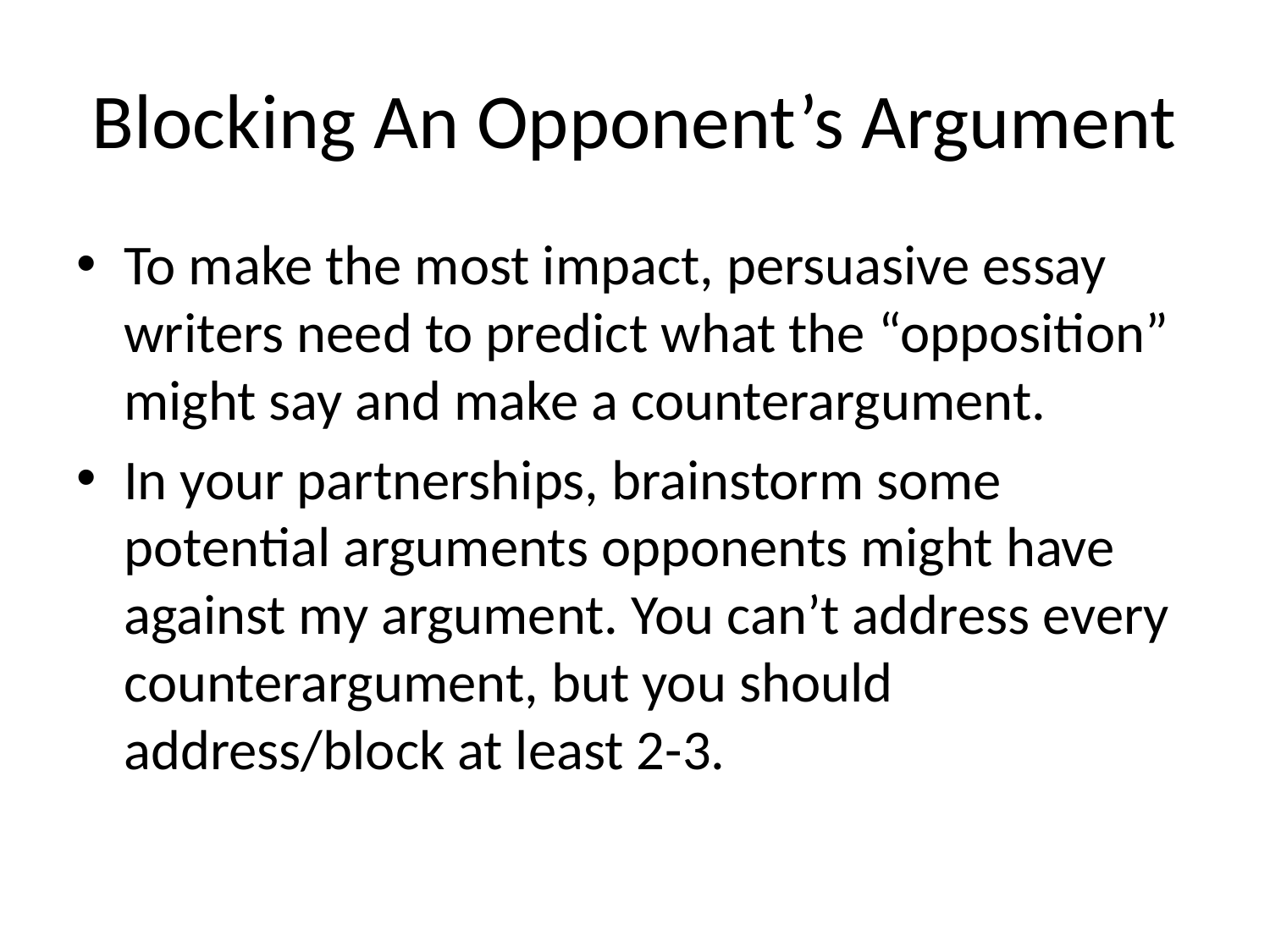

# Blocking An Opponent’s Argument
To make the most impact, persuasive essay writers need to predict what the “opposition” might say and make a counterargument.
In your partnerships, brainstorm some potential arguments opponents might have against my argument. You can’t address every counterargument, but you should address/block at least 2-3.